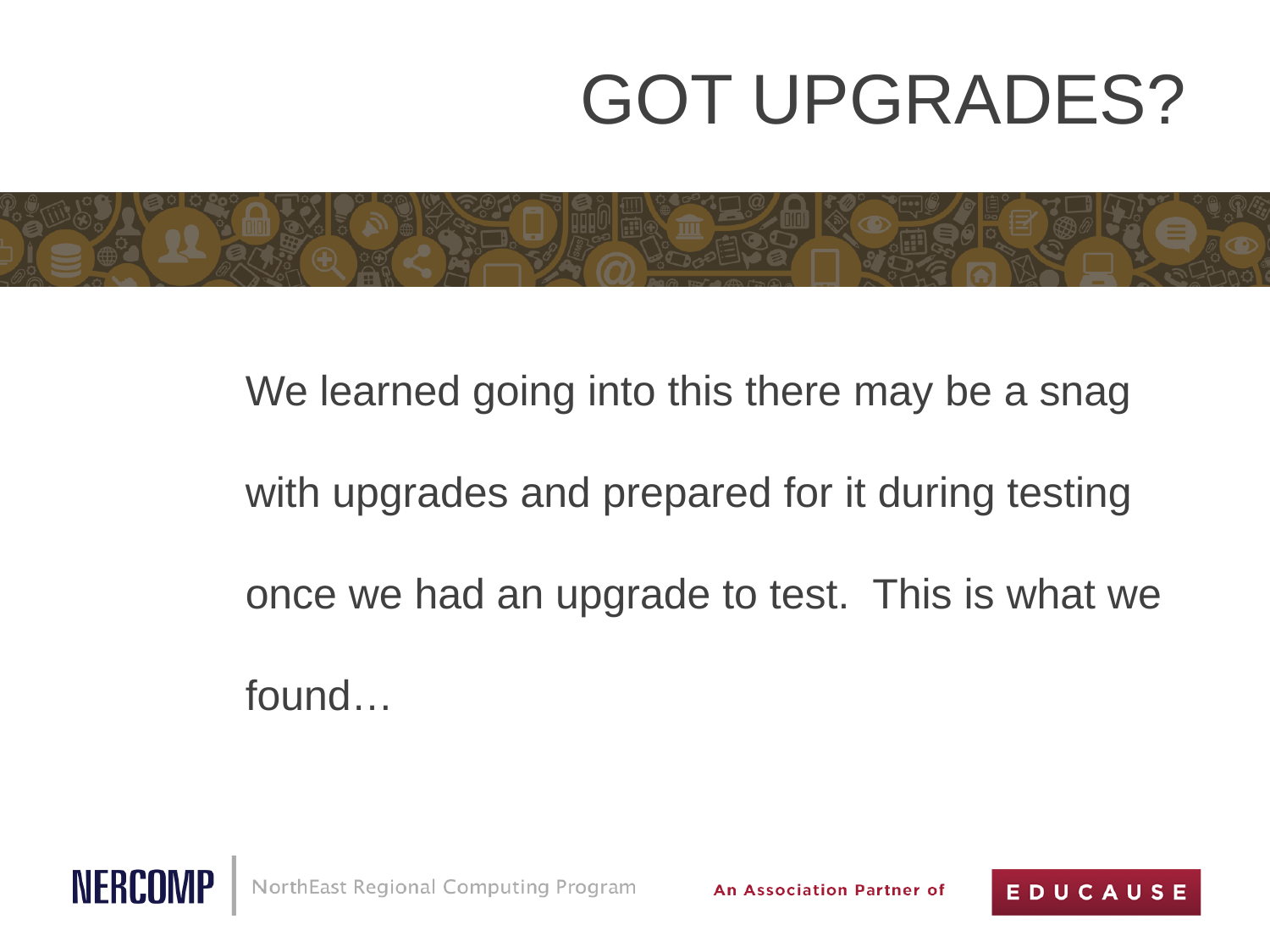

# GOT UPGRADES?
We learned going into this there may be a snag with upgrades and prepared for it during testing once we had an upgrade to test.  This is what we found…